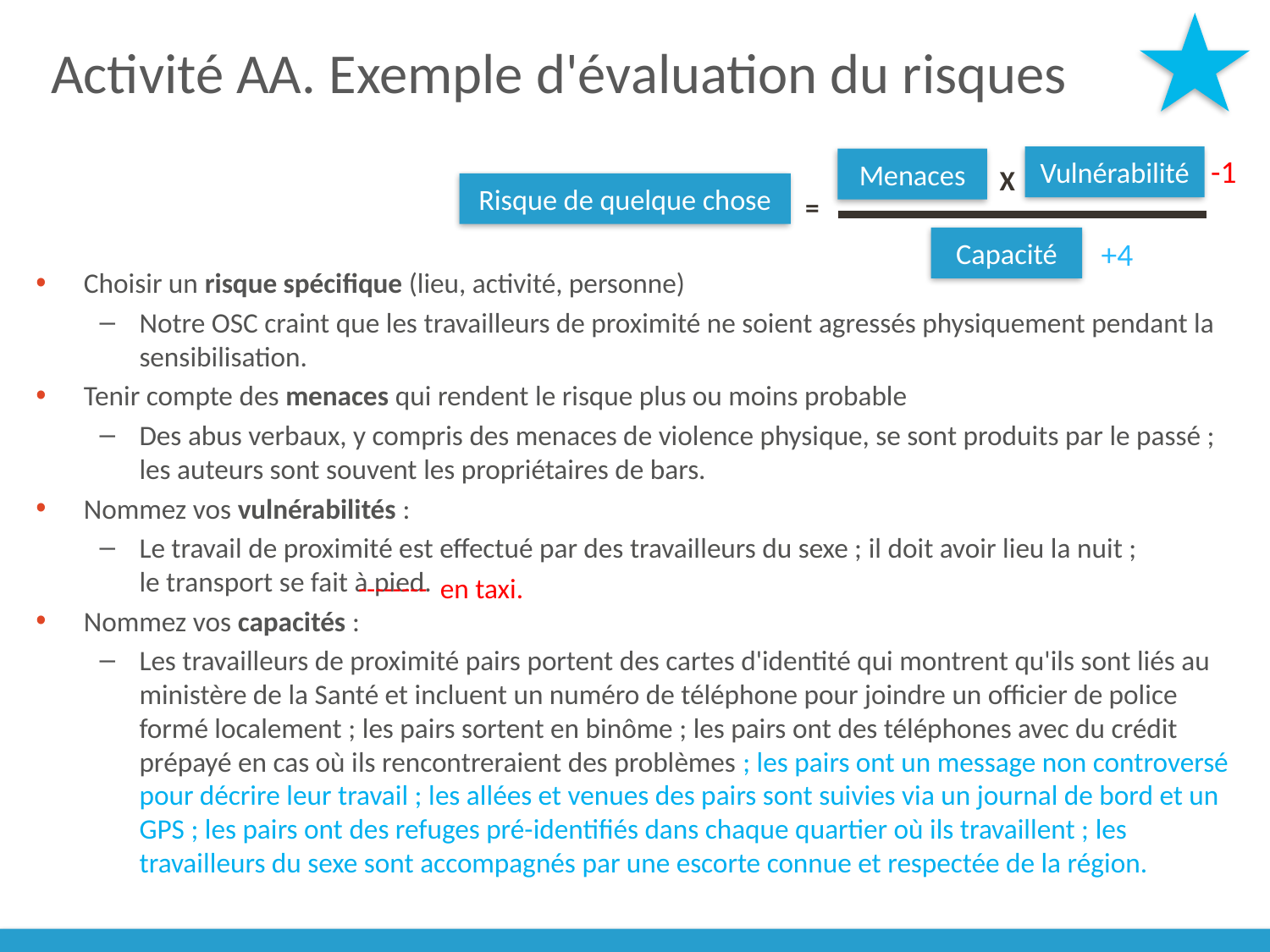

# Activité AA. Exemple d'évaluation du risques

-1
Vulnérabilité
Menaces
X
Risque de quelque chose
=
Capacité
+4
Choisir un risque spécifique (lieu, activité, personne)
Notre OSC craint que les travailleurs de proximité ne soient agressés physiquement pendant la sensibilisation.
Tenir compte des menaces qui rendent le risque plus ou moins probable
Des abus verbaux, y compris des menaces de violence physique, se sont produits par le passé ; les auteurs sont souvent les propriétaires de bars.
Nommez vos vulnérabilités :
Le travail de proximité est effectué par des travailleurs du sexe ; il doit avoir lieu la nuit ;
le transport se fait à pied.
Nommez vos capacités :
Les travailleurs de proximité pairs portent des cartes d'identité qui montrent qu'ils sont liés au ministère de la Santé et incluent un numéro de téléphone pour joindre un officier de police formé localement ; les pairs sortent en binôme ; les pairs ont des téléphones avec du crédit prépayé en cas où ils rencontreraient des problèmes ; les pairs ont un message non controversé pour décrire leur travail ; les allées et venues des pairs sont suivies via un journal de bord et un GPS ; les pairs ont des refuges pré-identifiés dans chaque quartier où ils travaillent ; les travailleurs du sexe sont accompagnés par une escorte connue et respectée de la région.

Choisir un risque spécifique (lieu, activité, personne)
Notre OSC craint que les travailleurs de proximité ne soient agressés physiquement pendant la sensibilisation.
Tenir compte des menaces qui rendent le risque plus ou moins probable
Des abus verbaux, y compris des menaces de violence physique, se sont produits par le passé ; les auteurs sont souvent les propriétaires de bars.
Nommez vos vulnérabilités :
Le travail de proximité est effectué par des travailleurs du sexe ; il doit avoir lieu la nuit ;
le transport se fait à pied.
Nommez vos capacités :
Les travailleurs de proximité pairs portent des cartes d'identité qui montrent qu'ils sont liés au ministère de la Santé et incluent un numéro de téléphone pour joindre un officier de police formé localement ; les pairs sortent en binôme ; les pairs ont des téléphones avec du crédit prépayé en cas où ils rencontreraient des problèmes

--------  en taxi.